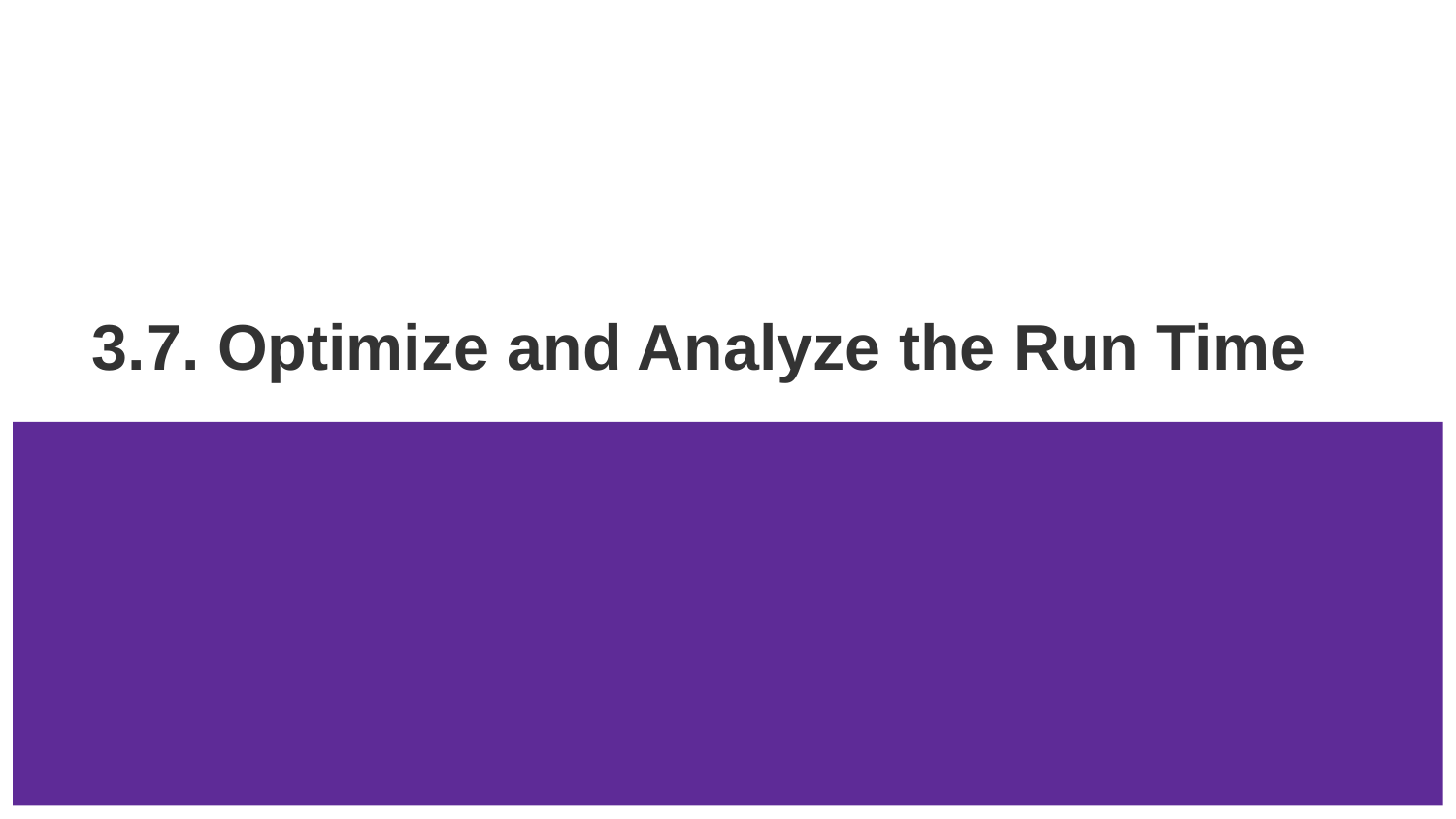

# 3.7. Optimize and Analyze the Run Time